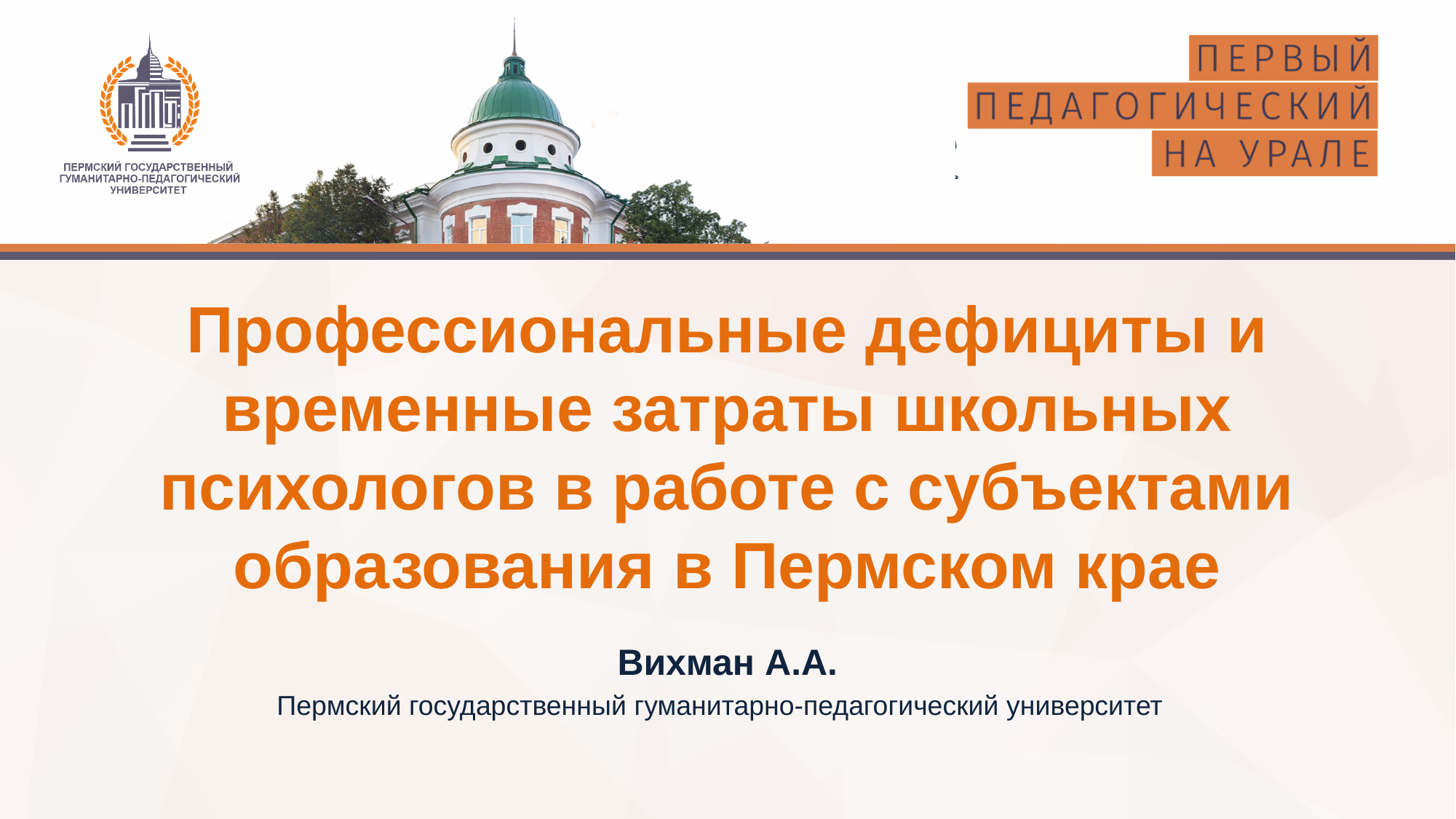

# Профессиональные дефициты и временные затраты школьных психологов в работе с субъектами образования в Пермском крае
Вихман А.А.
Пермский государственный гуманитарно-педагогический университет